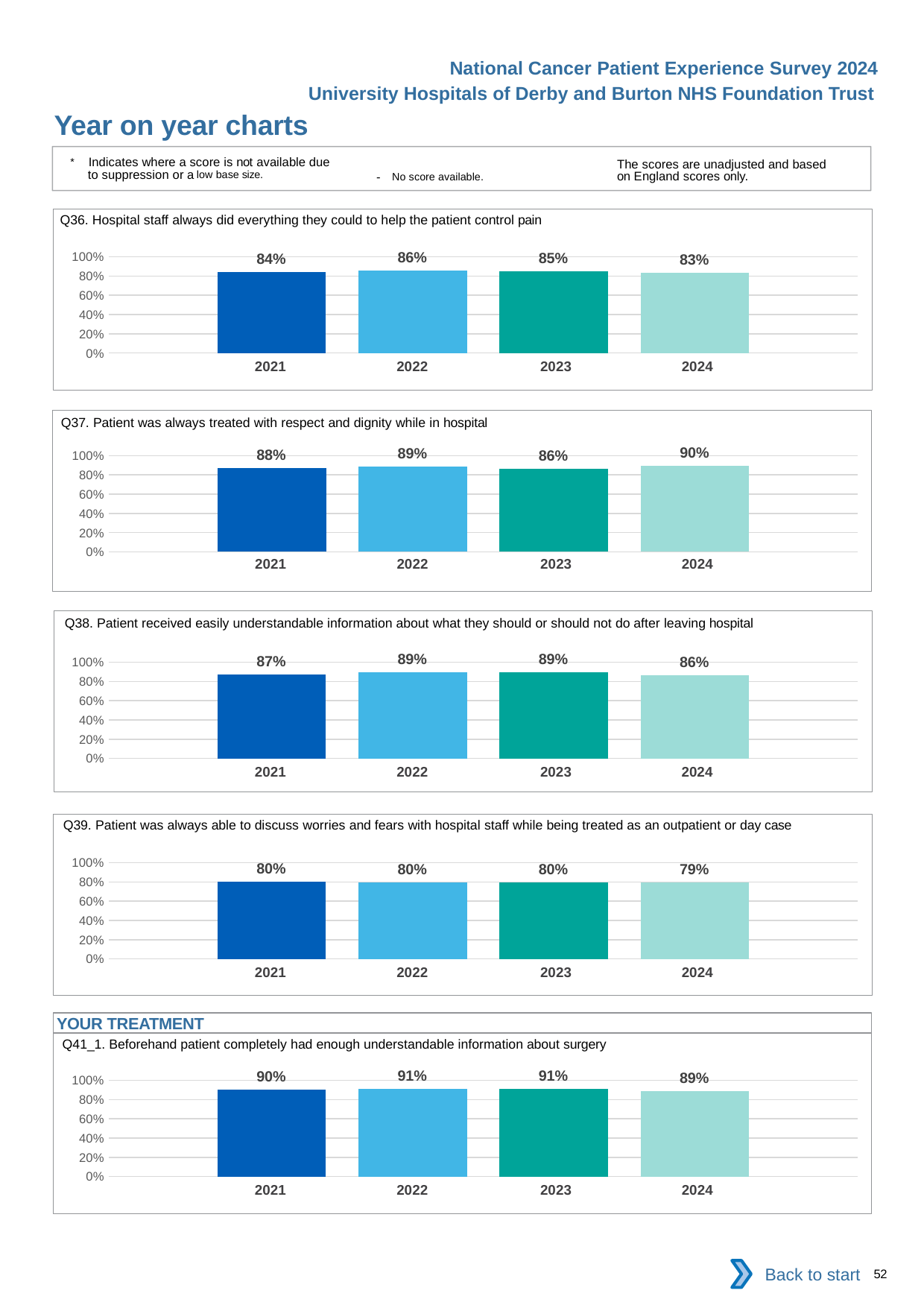

National Cancer Patient Experience Survey 2024
University Hospitals of Derby and Burton NHS Foundation Trust
Year on year charts

*  Indicates where a score is not available due to suppression or a low base size.
The scores are unadjusted and based on England scores only.
- No score available.
Q36. Hospital staff always did everything they could to help the patient control pain

### Chart

| Category | 2021 | 2022 | 2023 | 2024 |
|---|---|---|---|---|
| Category 1 | 0.84375 | 0.8601399 | 0.8468271 | 0.8337079 |
| 2021 | 2022 | 2023 | 2024 |
| --- | --- | --- | --- |
Q37. Patient was always treated with respect and dignity while in hospital

### Chart

| Category | 2021 | 2022 | 2023 | 2024 |
|---|---|---|---|---|
| Category 1 | 0.8752834 | 0.8871287 | 0.8620038 | 0.8975791 |
| 2021 | 2022 | 2023 | 2024 |
| --- | --- | --- | --- |
Q38. Patient received easily understandable information about what they should or should not do after leaving hospital

### Chart

| Category | 2021 | 2022 | 2023 | 2024 |
|---|---|---|---|---|
| Category 1 | 0.8706697 | 0.8927126 | 0.8938224 | 0.8631985 |
| 2021 | 2022 | 2023 | 2024 |
| --- | --- | --- | --- |
Q39. Patient was always able to discuss worries and fears with hospital staff while being treated as an outpatient or day case

### Chart

| Category | 2021 | 2022 | 2023 | 2024 |
|---|---|---|---|---|
| Category 1 | 0.803805 | 0.7975207 | 0.7954545 | 0.7917889 |
| 2021 | 2022 | 2023 | 2024 |
| --- | --- | --- | --- |
YOUR TREATMENT
Q41_1. Beforehand patient completely had enough understandable information about surgery

### Chart

| Category | 2021 | 2022 | 2023 | 2024 |
|---|---|---|---|---|
| Category 1 | 0.9048583 | 0.9102564 | 0.9142857 | 0.8869258 |
| 2021 | 2022 | 2023 | 2024 |
| --- | --- | --- | --- |
Back to start

52